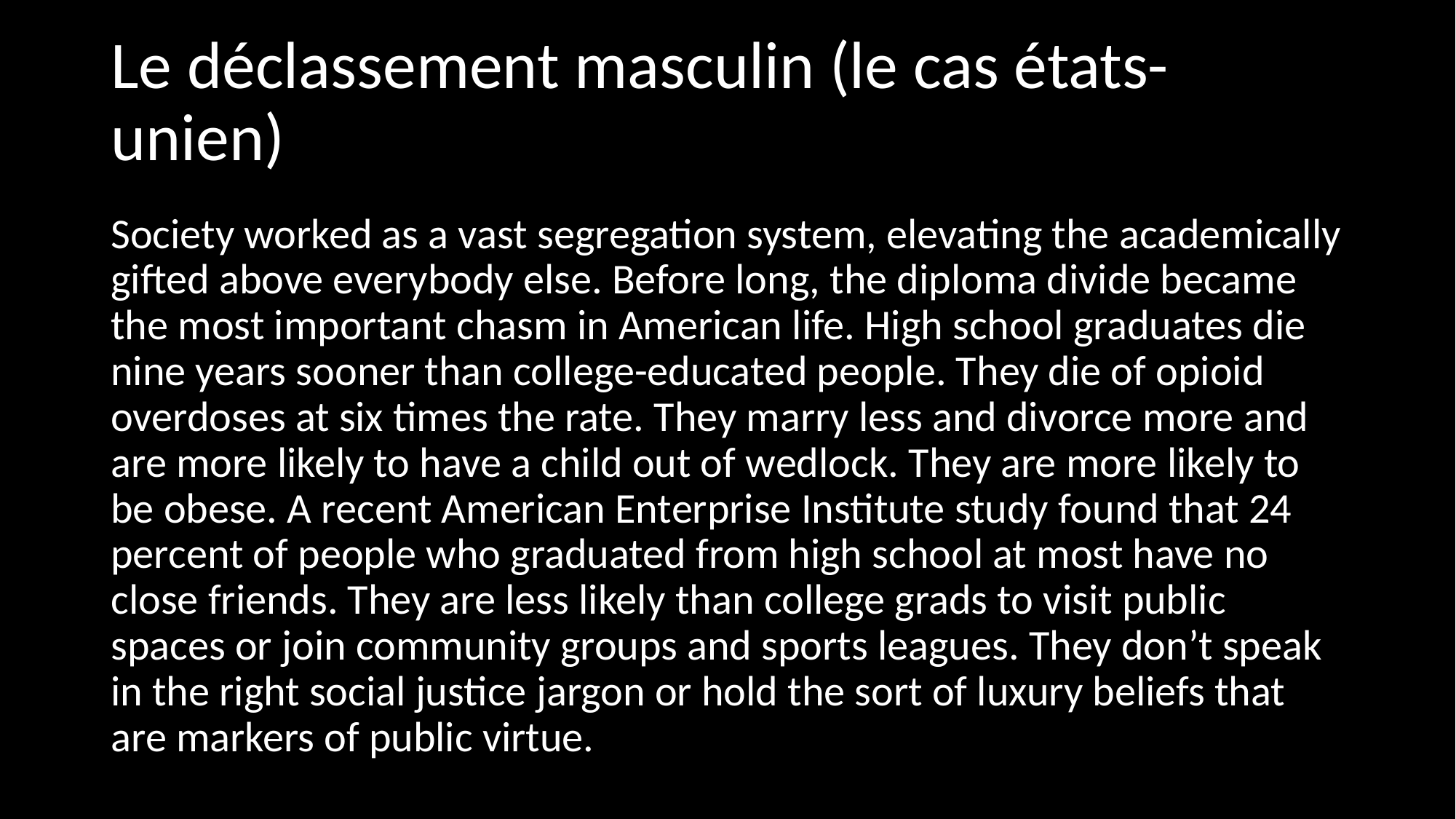

# Le déclassement masculin (le cas états-unien)
Society worked as a vast segregation system, elevating the academically gifted above everybody else. Before long, the diploma divide became the most important chasm in American life. High school graduates die nine years sooner than college-educated people. They die of opioid overdoses at six times the rate. They marry less and divorce more and are more likely to have a child out of wedlock. They are more likely to be obese. A recent American Enterprise Institute study found that 24 percent of people who graduated from high school at most have no close friends. They are less likely than college grads to visit public spaces or join community groups and sports leagues. They don’t speak in the right social justice jargon or hold the sort of luxury beliefs that are markers of public virtue.